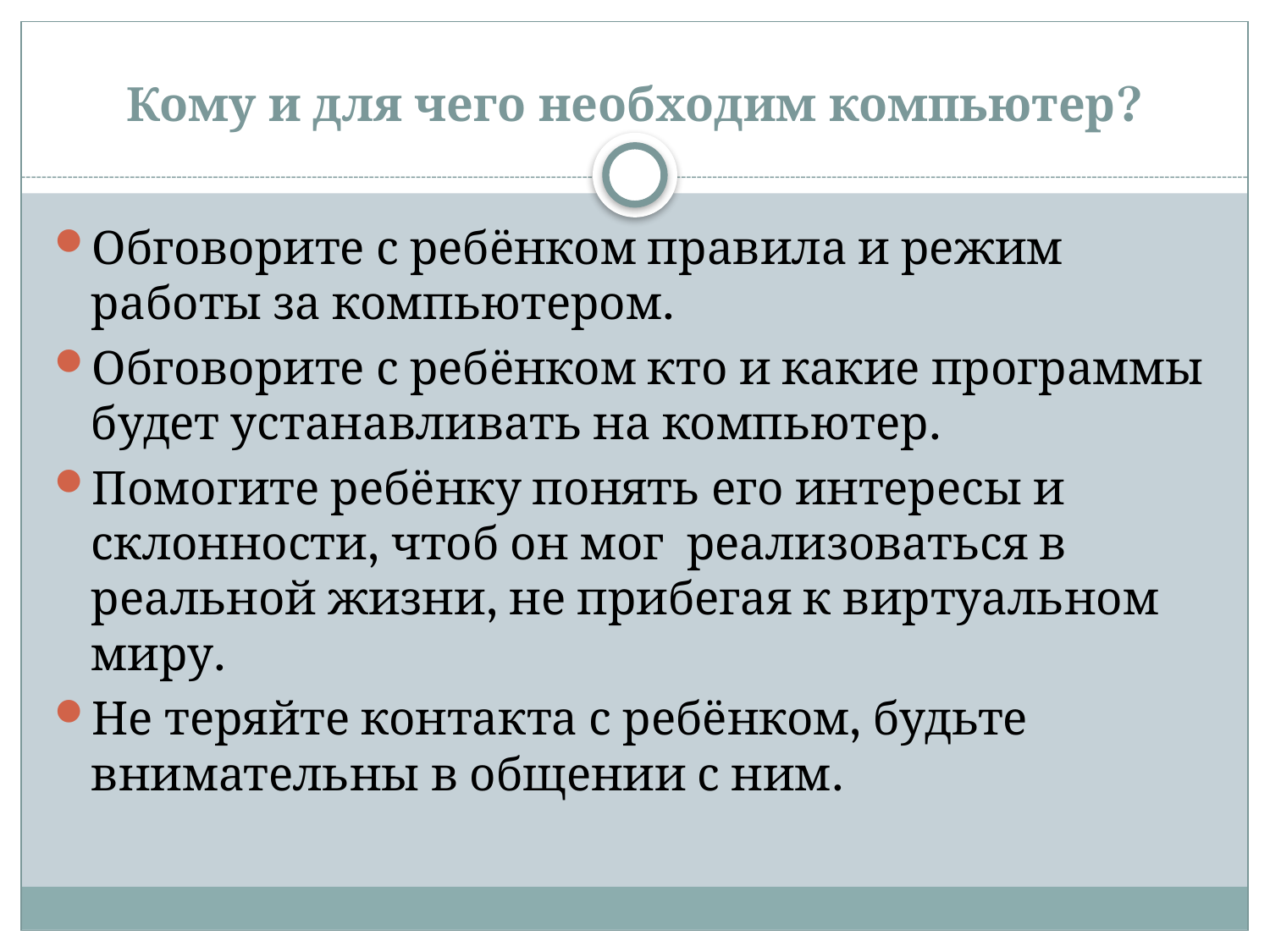

# Кому и для чего необходим компьютер?
Обговорите с ребёнком правила и режим работы за компьютером.
Обговорите с ребёнком кто и какие программы будет устанавливать на компьютер.
Помогите ребёнку понять его интересы и склонности, чтоб он мог  реализоваться в реальной жизни, не прибегая к виртуальном миру.
Не теряйте контакта с ребёнком, будьте внимательны в общении с ним.